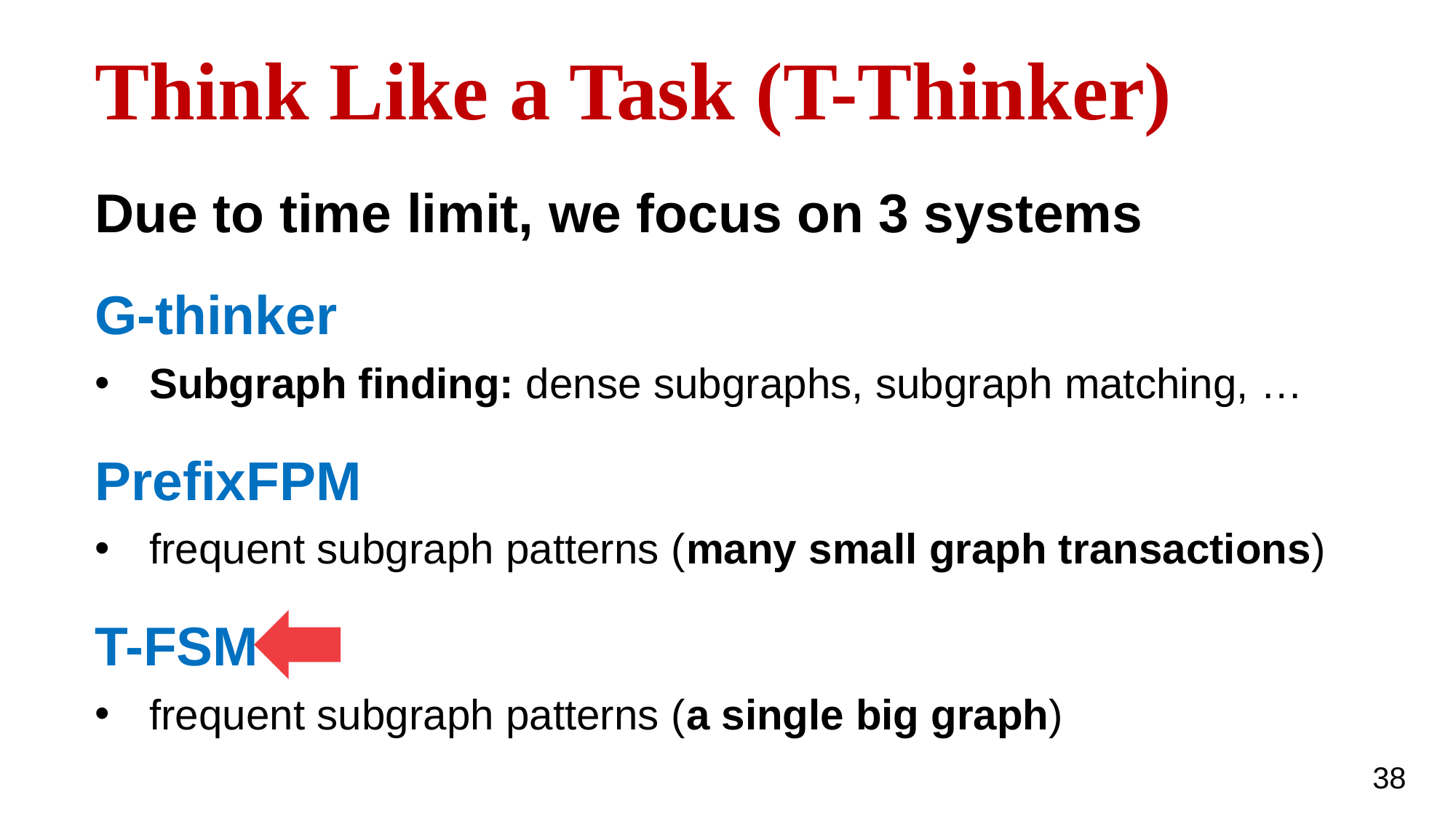

# Think Like a Task (T-Thinker)
Due to time limit, we focus on 3 systems

G-thinker
Subgraph finding: dense subgraphs, subgraph matching, …

PrefixFPM
frequent subgraph patterns (many small graph transactions)

T-FSM
frequent subgraph patterns (a single big graph)

38